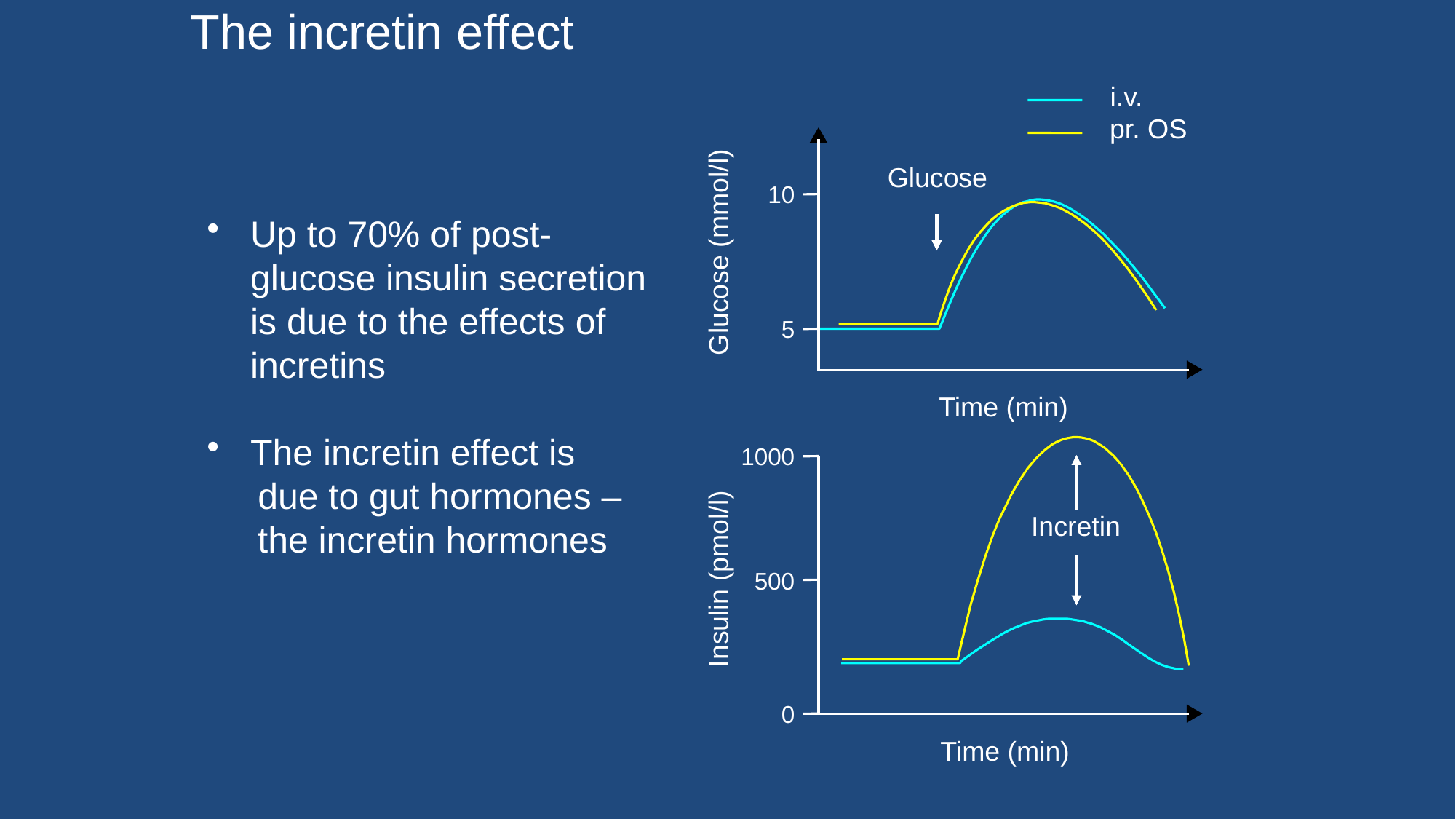

The incretin effect
i.v.

pr. OS

Glucose
10

Up to 70% of post-glucose insulin secretion is due to the effects of incretins

The incretin effect is
     due to gut hormones –
     the incretin hormones

Glucose (mmol/l)
5

Time (min)
1000

Incretin

Insulin (pmol/l)
500

0

Time (min)